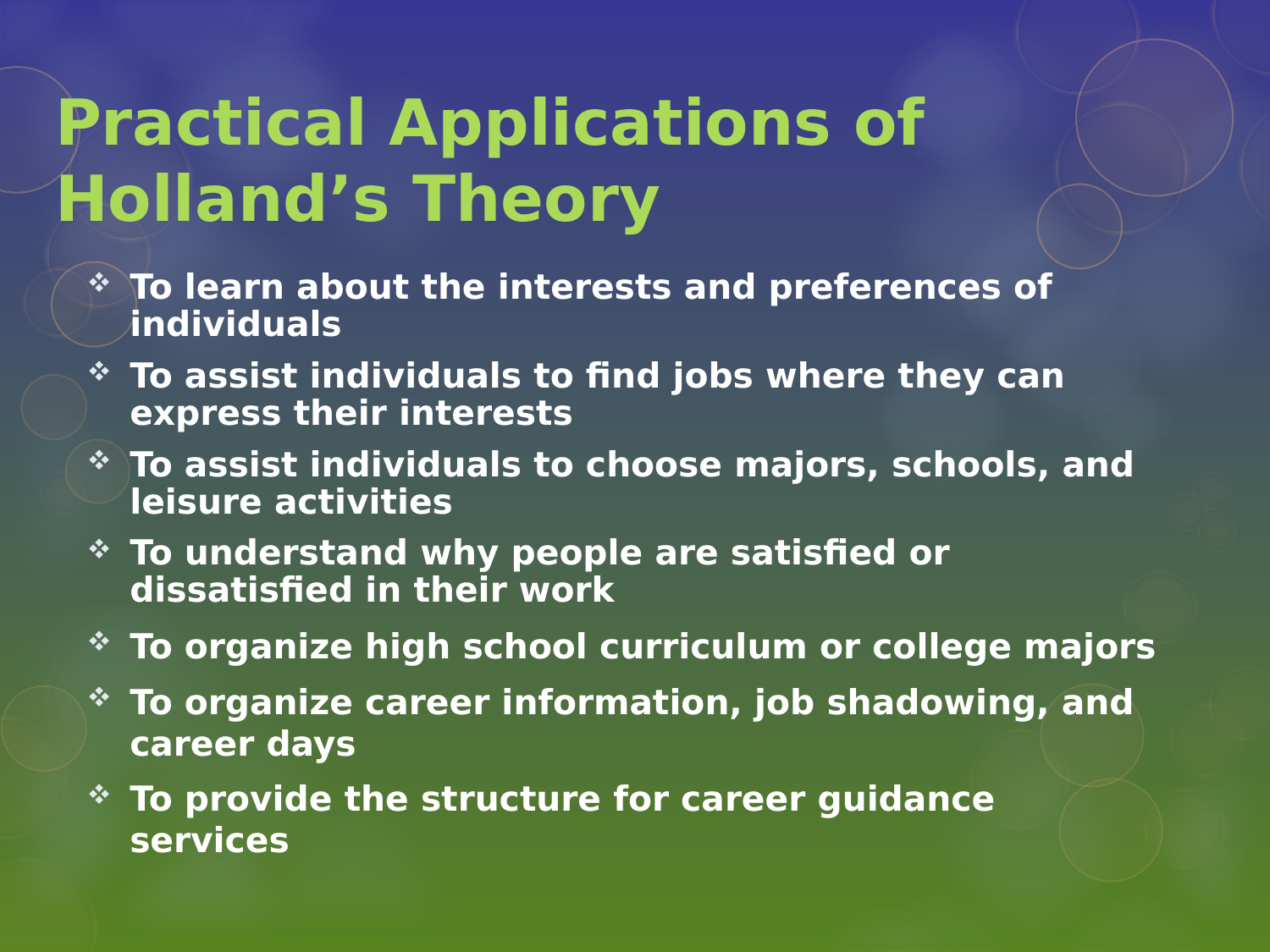

# Practical Applications of Holland’s Theory
To learn about the interests and preferences of individuals
To assist individuals to find jobs where they can express their interests
To assist individuals to choose majors, schools, and leisure activities
To understand why people are satisfied or dissatisfied in their work
To organize high school curriculum or college majors
To organize career information, job shadowing, and career days
To provide the structure for career guidance services